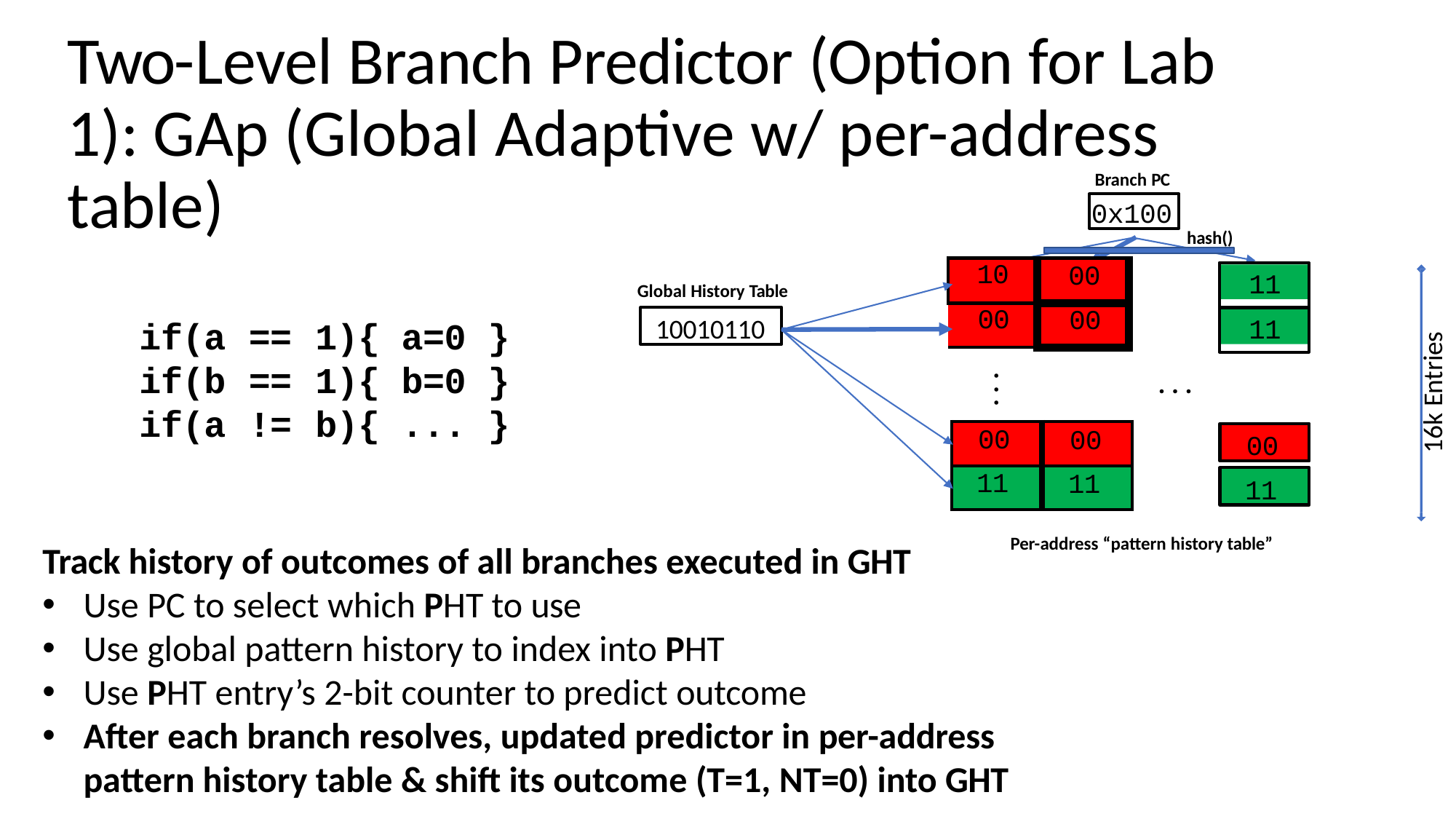

# Two-Level Branch Predictor (Option for Lab 1): GAp (Global Adaptive w/ per-address table)
Branch PC
0x100
hash()

| 10 | 00 |
| --- | --- |
| 00 | 00 |

11
Global History Table

10010110
11
| if(a | == | 1){ | a=0 | } |
| --- | --- | --- | --- | --- |
| if(b | == | 1){ | b=0 | } |
| if(a | != | b){ | ... | } |
16k Entries
. . .
. . .
| 00 | 00 |
| --- | --- |
| 11 | 11 |
00
11
Per-address “pattern history table”
Track history of outcomes of all branches executed in GHT
Use PC to select which PHT to use
Use global pattern history to index into PHT
Use PHT entry’s 2-bit counter to predict outcome
After each branch resolves, updated predictor in per-address
pattern history table & shift its outcome (T=1, NT=0) into GHT